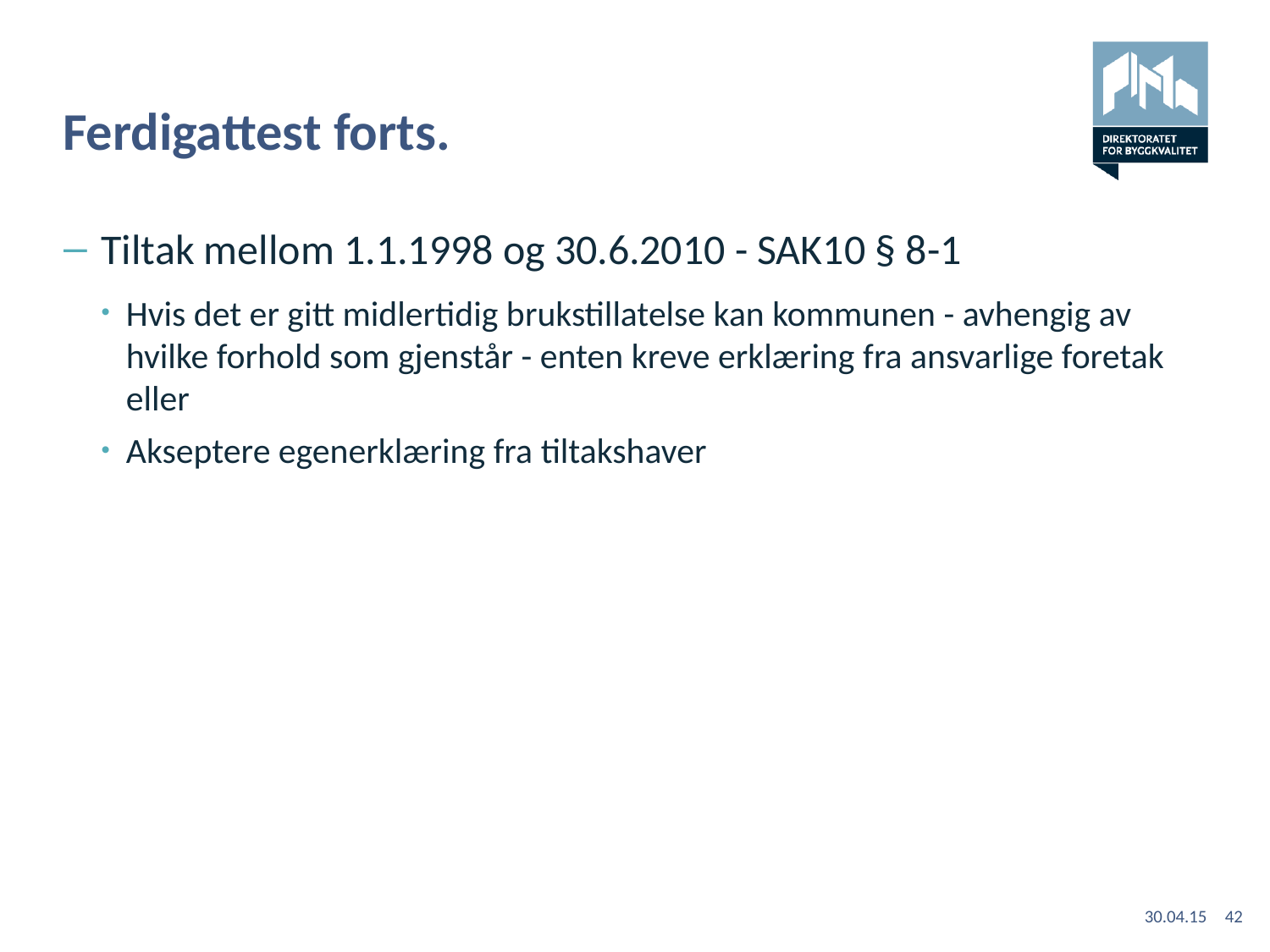

# Ferdigattest forts.
Tiltak mellom 1.1.1998 og 30.6.2010 - SAK10 § 8-1
Hvis det er gitt midlertidig brukstillatelse kan kommunen - avhengig av hvilke forhold som gjenstår - enten kreve erklæring fra ansvarlige foretak eller
Akseptere egenerklæring fra tiltakshaver

30.04.15
42